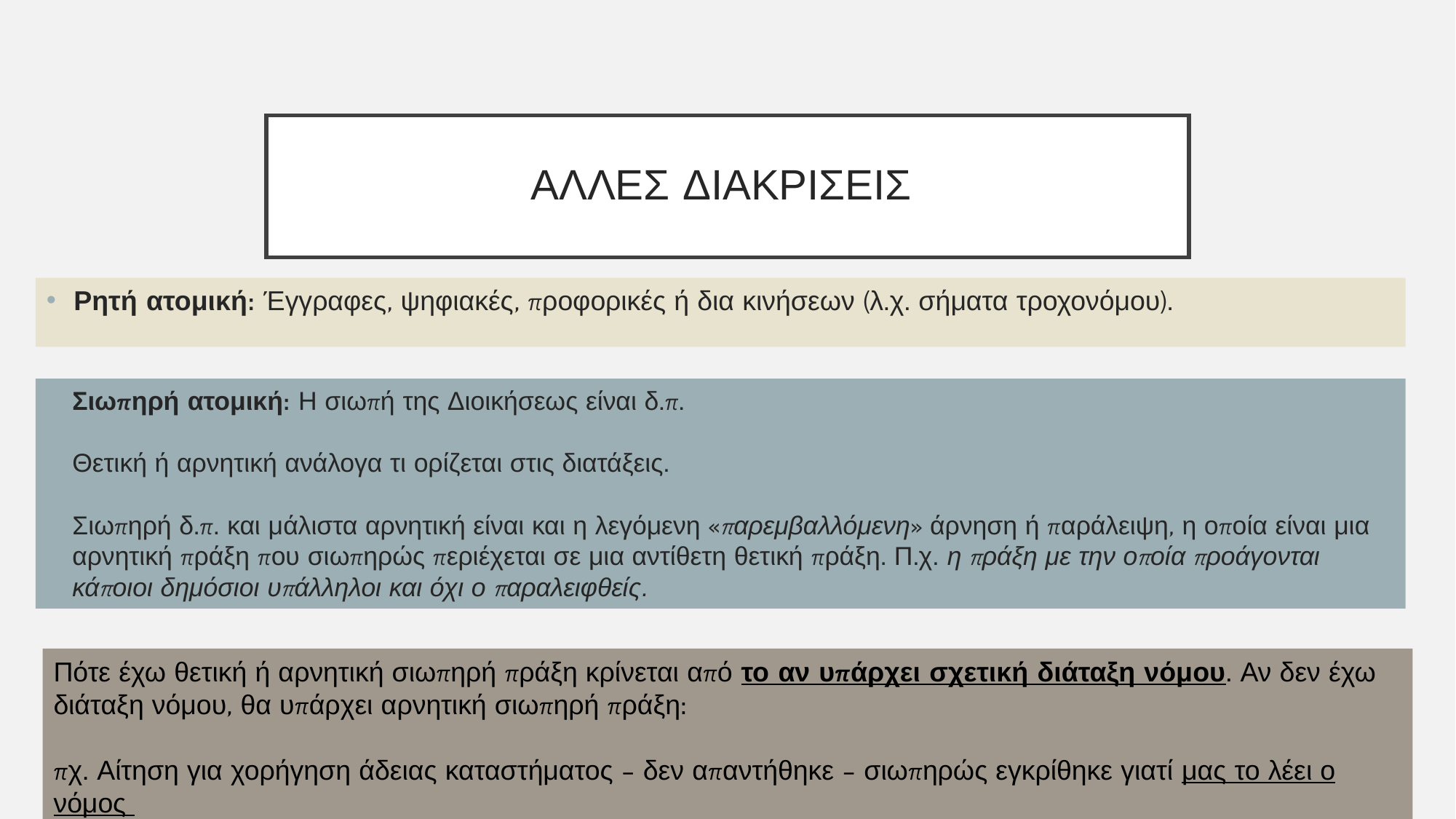

# ΑΛΛΕΣ ΔΙΑΚΡΙΣΕΙΣ
Ρητή ατομική: Έγγραφες, ψηφιακές, προφορικές ή δια κινήσεων (λ.χ. σήματα τροχονόμου).

Σιωπηρή ατομική: Η σιωπή της Διοικήσεως είναι δ.π.

Θετική ή αρνητική ανάλογα τι ορίζεται στις διατάξεις.

Σιωπηρή δ.π. και μάλιστα αρνητική είναι και η λεγόμενη «παρεμβαλλόμενη» άρνηση ή παράλειψη, η οποία είναι μια αρνητική πράξη που σιωπηρώς περιέχεται σε μια αντίθετη θετική πράξη. Π.χ. η πράξη με την οποία προάγονται κάποιοι δημόσιοι υπάλληλοι και όχι ο παραλειφθείς.
Πότε έχω θετική ή αρνητική σιωπηρή πράξη κρίνεται από το αν υπάρχει σχετική διάταξη νόμου. Αν δεν έχω διάταξη νόμου, θα υπάρχει αρνητική σιωπηρή πράξη:

πχ. Αίτηση για χορήγηση άδειας καταστήματος – δεν απαντήθηκε – σιωπηρώς εγκρίθηκε γιατί μας το λέει ο νόμος